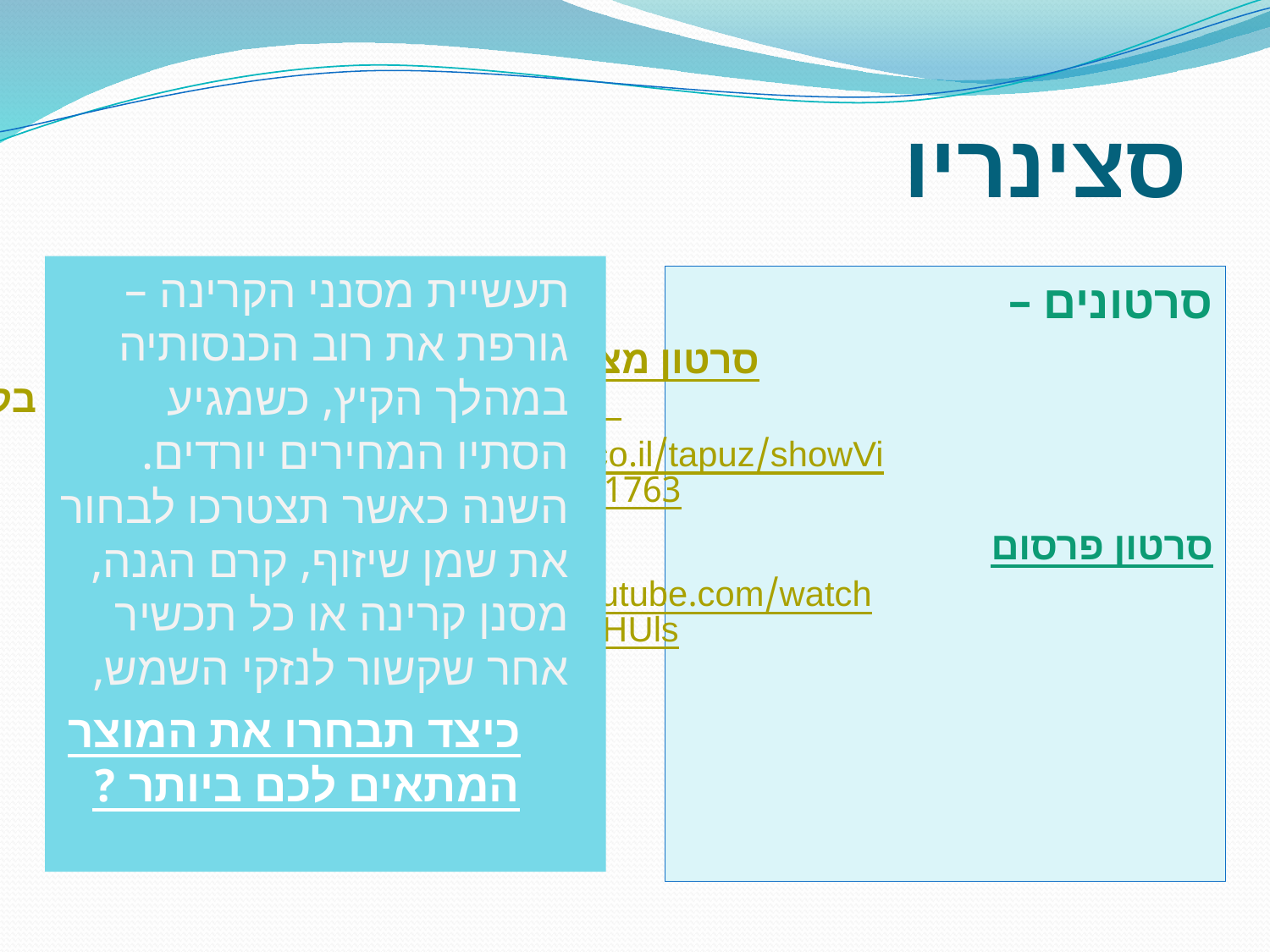

# סצינריו
תעשיית מסנני הקרינה – גורפת את רוב הכנסותיה במהלך הקיץ, כשמגיע הסתיו המחירים יורדים. השנה כאשר תצטרכו לבחור את שמן שיזוף, קרם הגנה, מסנן קרינה או כל תכשיר אחר שקשור לנזקי השמש,
כיצד תבחרו את המוצר המתאים לכם ביותר ?

סרטונים –
סרטון מצחיק: "מה קורה כשלא משתמשים בקרם הגנה ?"
http://www.flix.co.il/tapuz/showVideo.asp?m=2101763
סרטון פרסום    http://www.youtube.com/watch?v=2BDBUmSHUls